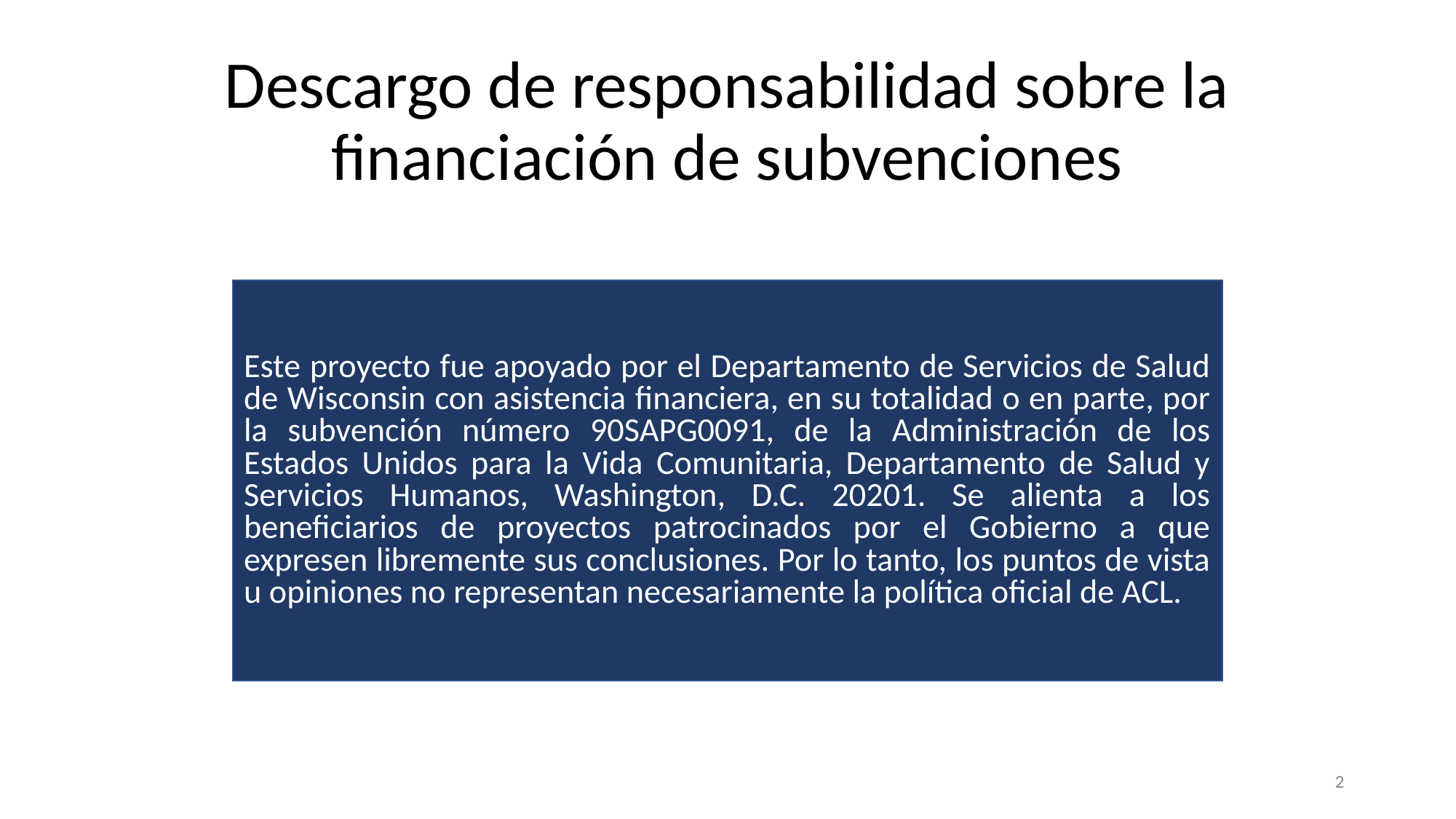

# Descargo de responsabilidad sobre la financiación de subvenciones
Este proyecto fue apoyado por el Departamento de Servicios de Salud de Wisconsin con asistencia financiera, en su totalidad o en parte, por la subvención número 90SAPG0091, de la Administración de los Estados Unidos para la Vida Comunitaria, Departamento de Salud y Servicios Humanos, Washington, D.C. 20201. Se alienta a los beneficiarios de proyectos patrocinados por el Gobierno a que expresen libremente sus conclusiones. Por lo tanto, los puntos de vista u opiniones no representan necesariamente la política oficial de ACL.
2